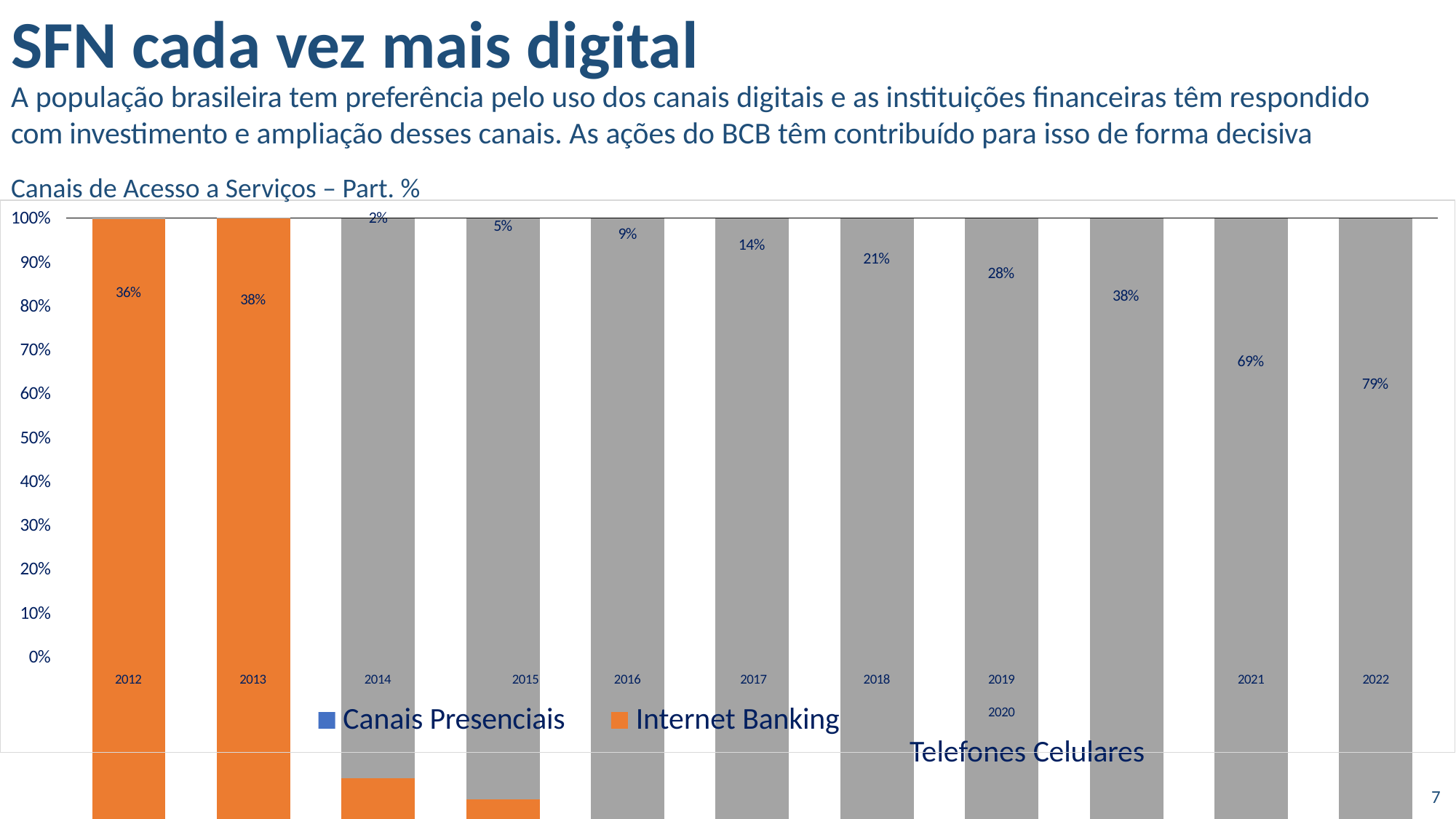

# SFN cada vez mais digital
A população brasileira tem preferência pelo uso dos canais digitais e as instituições financeiras têm respondido com investimento e ampliação desses canais. As ações do BCB têm contribuído para isso de forma decisiva
Canais de Acesso a Serviços – Part. %

100%

90%

80%

70%

60%

50%

40%

30%

20%

10%

0%
|  | 36% |  | 38% |  | 2% |  | 5% |  | 9% |  | 14% |  | 21% |  | 28% |  | 38% |  | 69% |  | 79% |  |
| --- | --- | --- | --- | --- | --- | --- | --- | --- | --- | --- | --- | --- | --- | --- | --- | --- | --- | --- | --- | --- | --- | --- |
|  |  |  |  |  | 40% |  |  |  |  |  |  |  |  |  |  |  |  |  |  |  |  |  |
|  |  |  |  |  |  |  | 38% |  |  |  |  |  |  |  |  |  |  |  |  |  |  |  |
|  |  |  |  |  |  |  |  |  | 38% |  |  |  |  |  |  |  |  |  |  |  |  |  |
|  |  |  |  |  |  |  |  |  |  |  | 35% |  |  |  |  |  |  |  |  |  |  |  |
|  |  |  |  |  |  |  |  |  |  |  |  |  | 34% |  |  |  |  |  |  |  |  |  |
|  |  |  |  |  |  |  |  |  |  |  |  |  |  |  | 29% |  |  |  |  |  |  |  |
|  |  |  |  |  |  |  |  |  |  |  |  |  |  |  |  |  |  |  |  |  |  |  |
|  | 64% |  |  |  |  |  |  |  |  |  |  |  |  |  |  |  |  |  |  |  |  |  |
|  |  |  | 61% |  |  |  |  |  |  |  |  |  |  |  |  |  | 25% |  |  |  |  |  |
|  |  |  |  |  |  |  |  |  |  |  |  |  |  |  |  |  |  |  |  |  |  |  |
|  |  |  |  |  | 58% |  |  |  |  |  |  |  |  |  |  |  |  |  |  |  |  |  |
|  |  |  |  |  |  |  | 56% |  |  |  |  |  |  |  |  |  |  |  |  |  |  |  |
|  |  |  |  |  |  |  |  |  | 53% |  |  |  |  |  |  |  |  |  |  |  |  |  |
|  |  |  |  |  |  |  |  |  |  |  | 51% |  |  |  |  |  |  |  |  |  |  |  |
|  |  |  |  |  |  |  |  |  |  |  |  |  | 45% |  |  |  |  |  |  |  |  |  |
|  |  |  |  |  |  |  |  |  |  |  |  |  |  |  | 43% |  |  |  |  |  |  |  |
|  |  |  |  |  |  |  |  |  |  |  |  |  |  |  |  |  |  |  |  |  |  |  |
|  |  |  |  |  |  |  |  |  |  |  |  |  |  |  |  |  | 36% |  |  |  |  |  |
|  |  |  |  |  |  |  |  |  |  |  |  |  |  |  |  |  |  |  | 14% |  |  |  |
|  |  |  |  |  |  |  |  |  |  |  |  |  |  |  |  |  |  |  |  |  | 16% |  |
|  |  |  |  |  |  |  |  |  |  |  |  |  |  |  |  |  |  |  | 17% |  |  |  |
|  |  |  |  |  |  |  |  |  |  |  |  |  |  |  |  |  |  |  |  |  |  |  |
|  |  |  |  |  |  |  |  |  |  |  |  |  |  |  |  |  |  |  |  |  | 5% |  |
2014	2015
Canais Presenciais
2016	2017
Internet Banking
2019	2020
Telefones Celulares
2012
2013
2018
2021
2022

7